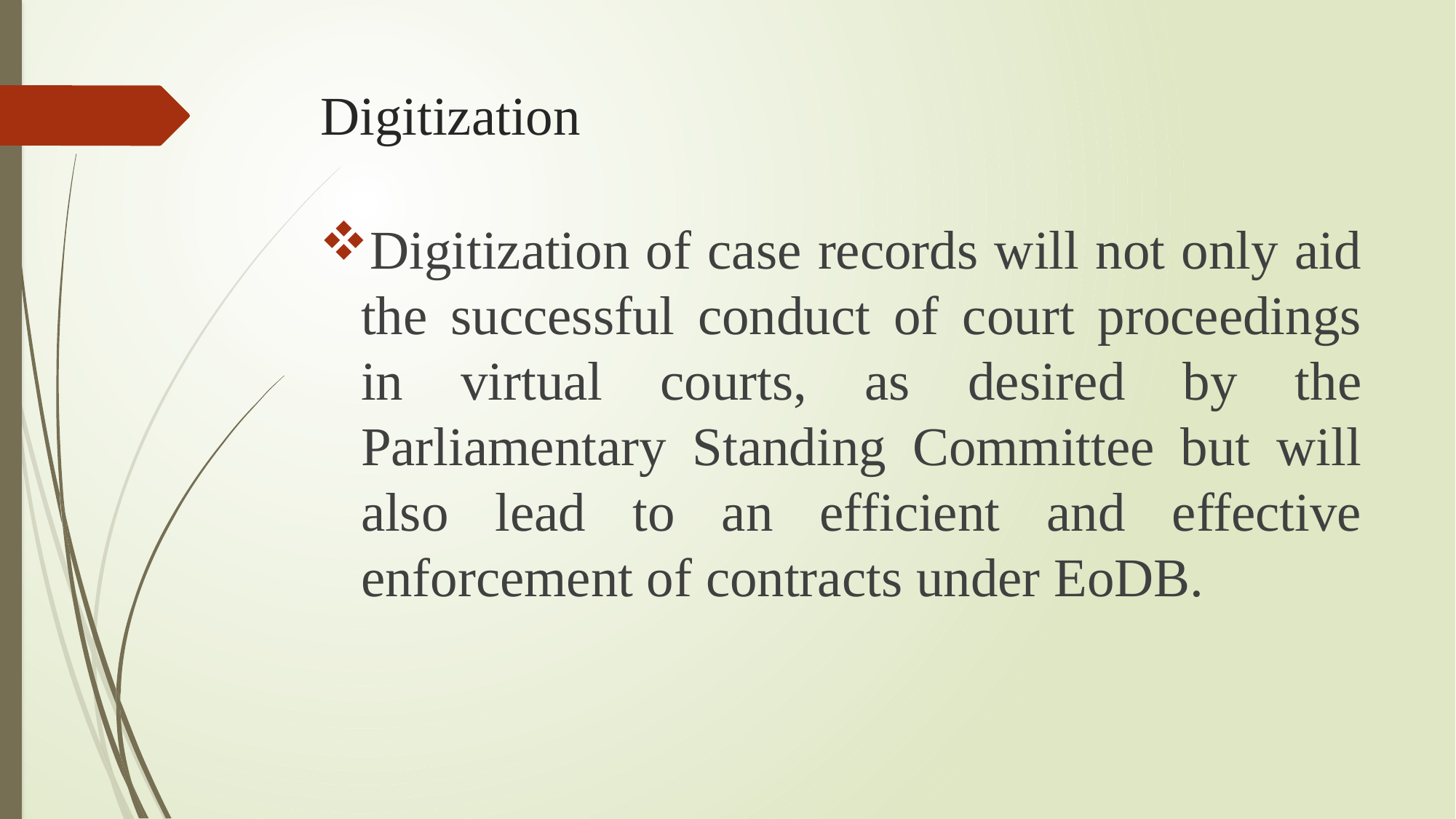

# Digitization
Digitization of case records will not only aid the successful conduct of court proceedings in virtual courts, as desired by the Parliamentary Standing Committee but will also lead to an efficient and effective enforcement of contracts under EoDB.